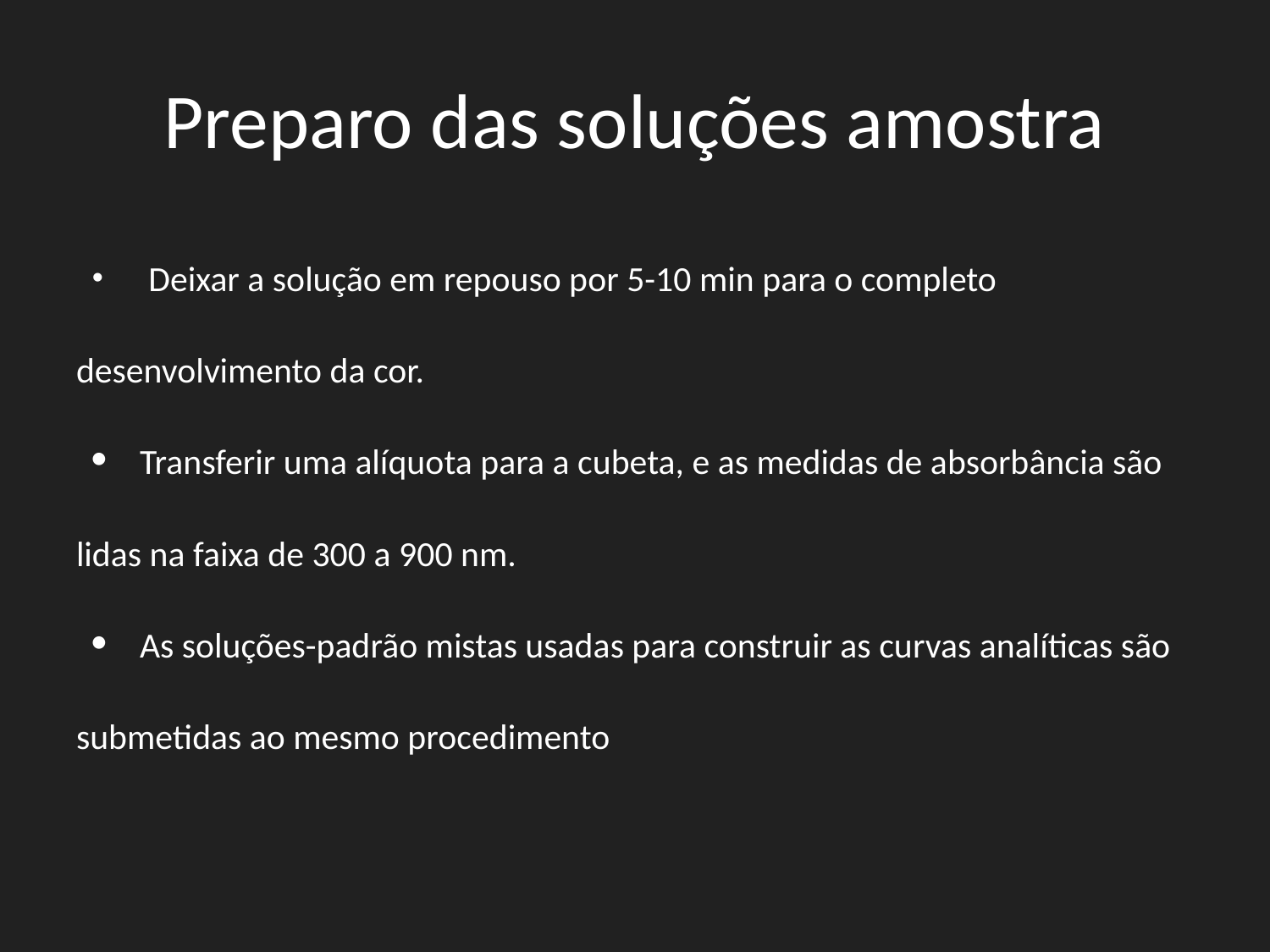

# Preparo das soluções amostra
 Deixar a solução em repouso por 5-10 min para o completo
desenvolvimento da cor.
Transferir uma alíquota para a cubeta, e as medidas de absorbância são
lidas na faixa de 300 a 900 nm.
As soluções-padrão mistas usadas para construir as curvas analíticas são
submetidas ao mesmo procedimento